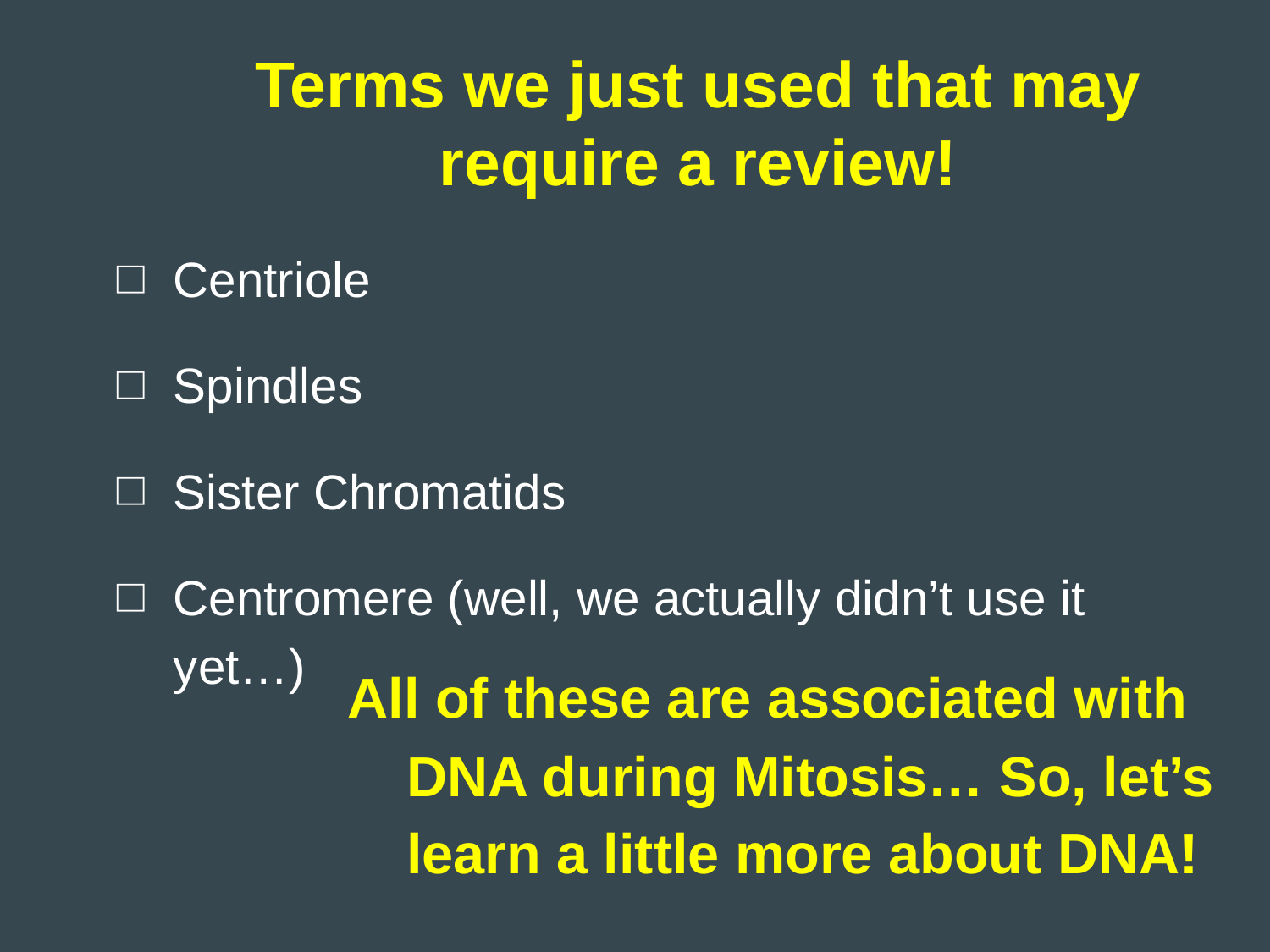

# Terms we just used that may require a review!
Centriole
Spindles
Sister Chromatids
Centromere (well, we actually didn’t use it yet…)

All of these are associated with DNA during Mitosis… So, let’s learn a little more about DNA!